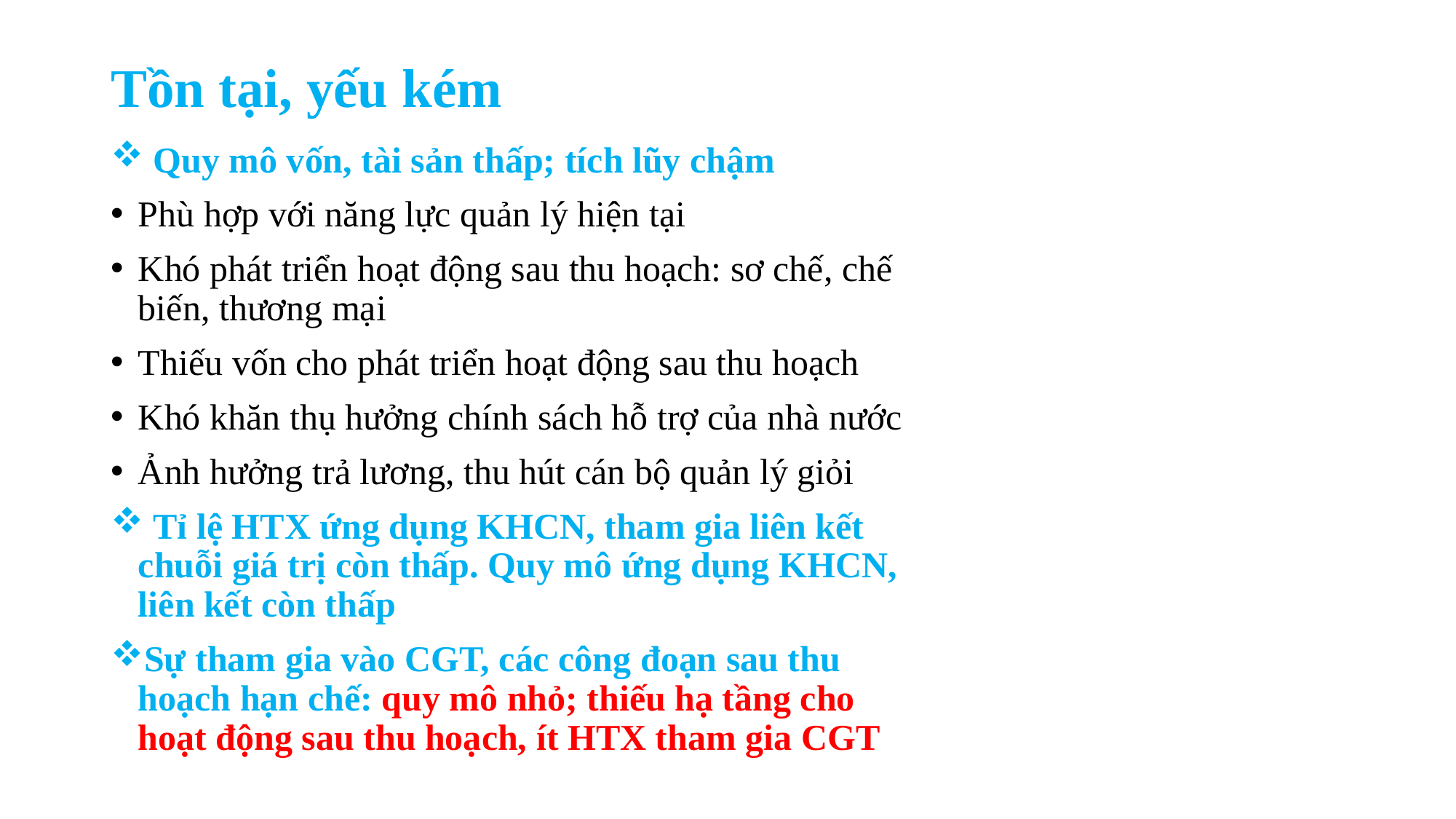

# Tồn tại, yếu kém
 Quy mô vốn, tài sản thấp; tích lũy chậm
Phù hợp với năng lực quản lý hiện tại
Khó phát triển hoạt động sau thu hoạch: sơ chế, chế biến, thương mại
Thiếu vốn cho phát triển hoạt động sau thu hoạch
Khó khăn thụ hưởng chính sách hỗ trợ của nhà nước
Ảnh hưởng trả lương, thu hút cán bộ quản lý giỏi
 Tỉ lệ HTX ứng dụng KHCN, tham gia liên kết chuỗi giá trị còn thấp. Quy mô ứng dụng KHCN, liên kết còn thấp
Sự tham gia vào CGT, các công đoạn sau thu hoạch hạn chế: quy mô nhỏ; thiếu hạ tầng cho hoạt động sau thu hoạch, ít HTX tham gia CGT